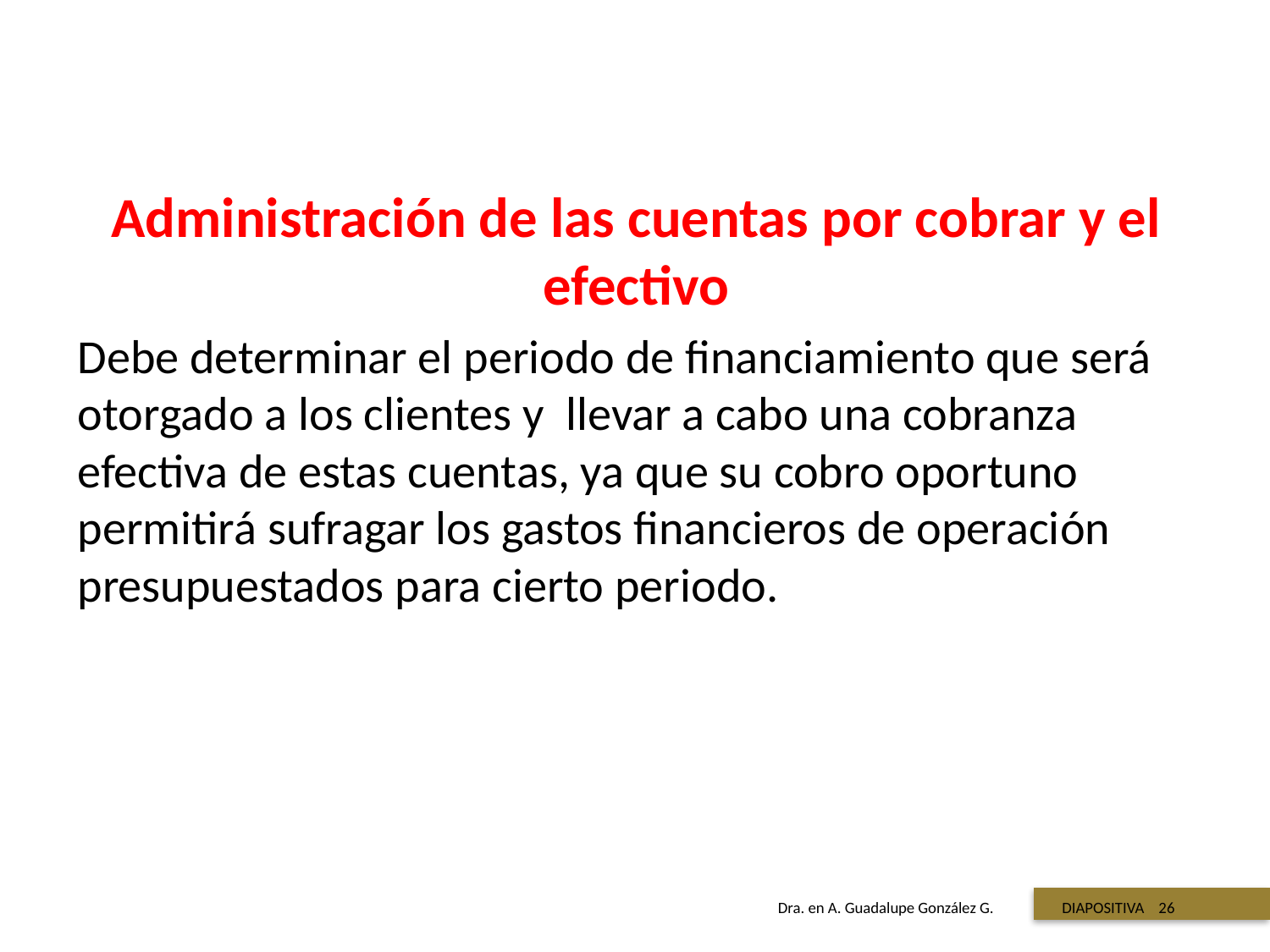

Administración de las cuentas por cobrar y el efectivo
Debe determinar el periodo de financiamiento que será otorgado a los clientes y  llevar a cabo una cobranza efectiva de estas cuentas, ya que su cobro oportuno permitirá sufragar los gastos financieros de operación presupuestados para cierto periodo.

                                          Titulo de la presentación

Dra. en A. Guadalupe González G.                   DIAPOSITIVA    26